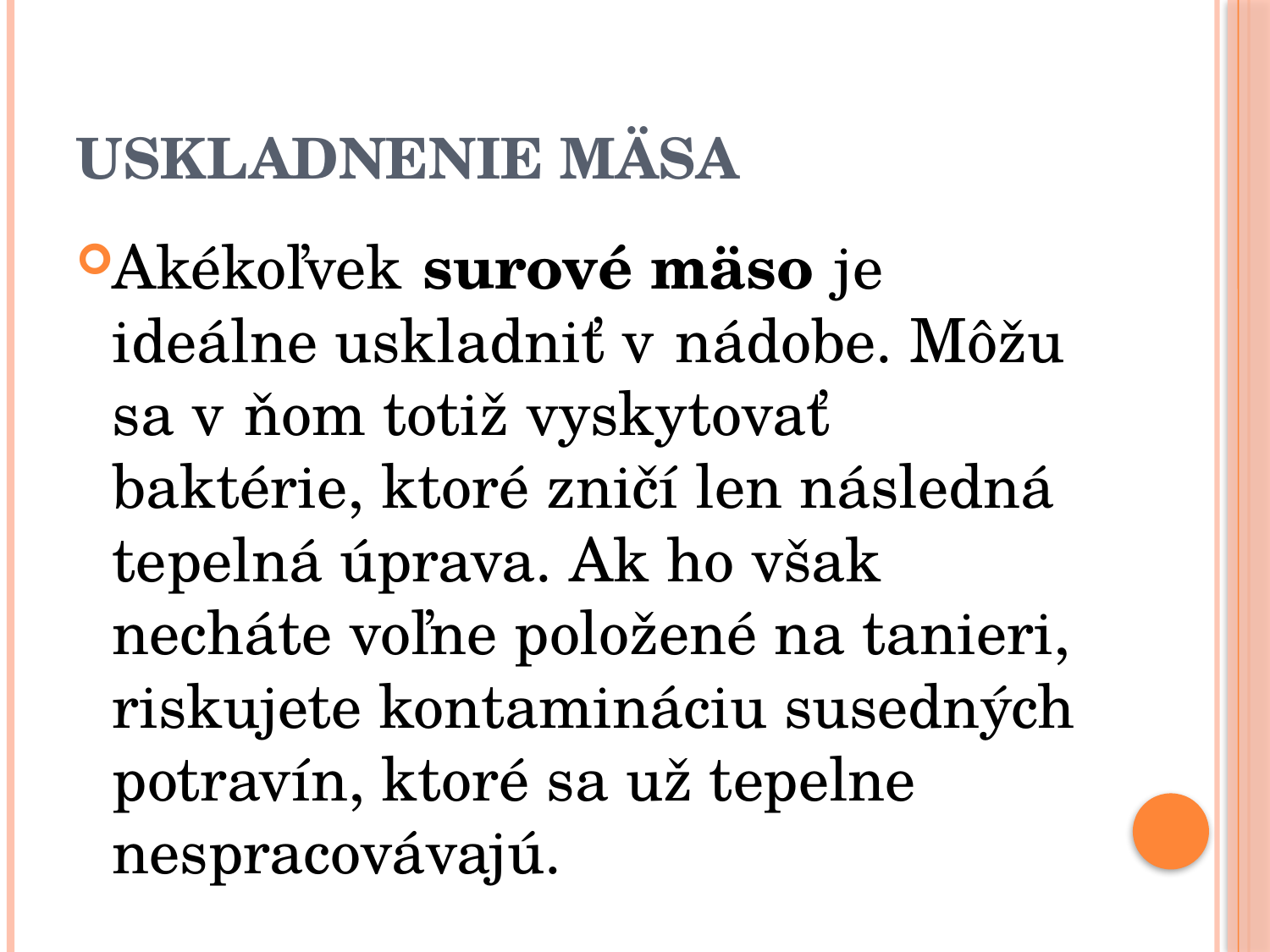

# Uskladnenie mäsa
Akékoľvek surové mäso je ideálne uskladniť v nádobe. Môžu sa v ňom totiž vyskytovať baktérie, ktoré zničí len následná tepelná úprava. Ak ho však necháte voľne položené na tanieri, riskujete kontamináciu susedných potravín, ktoré sa už tepelne nespracovávajú.